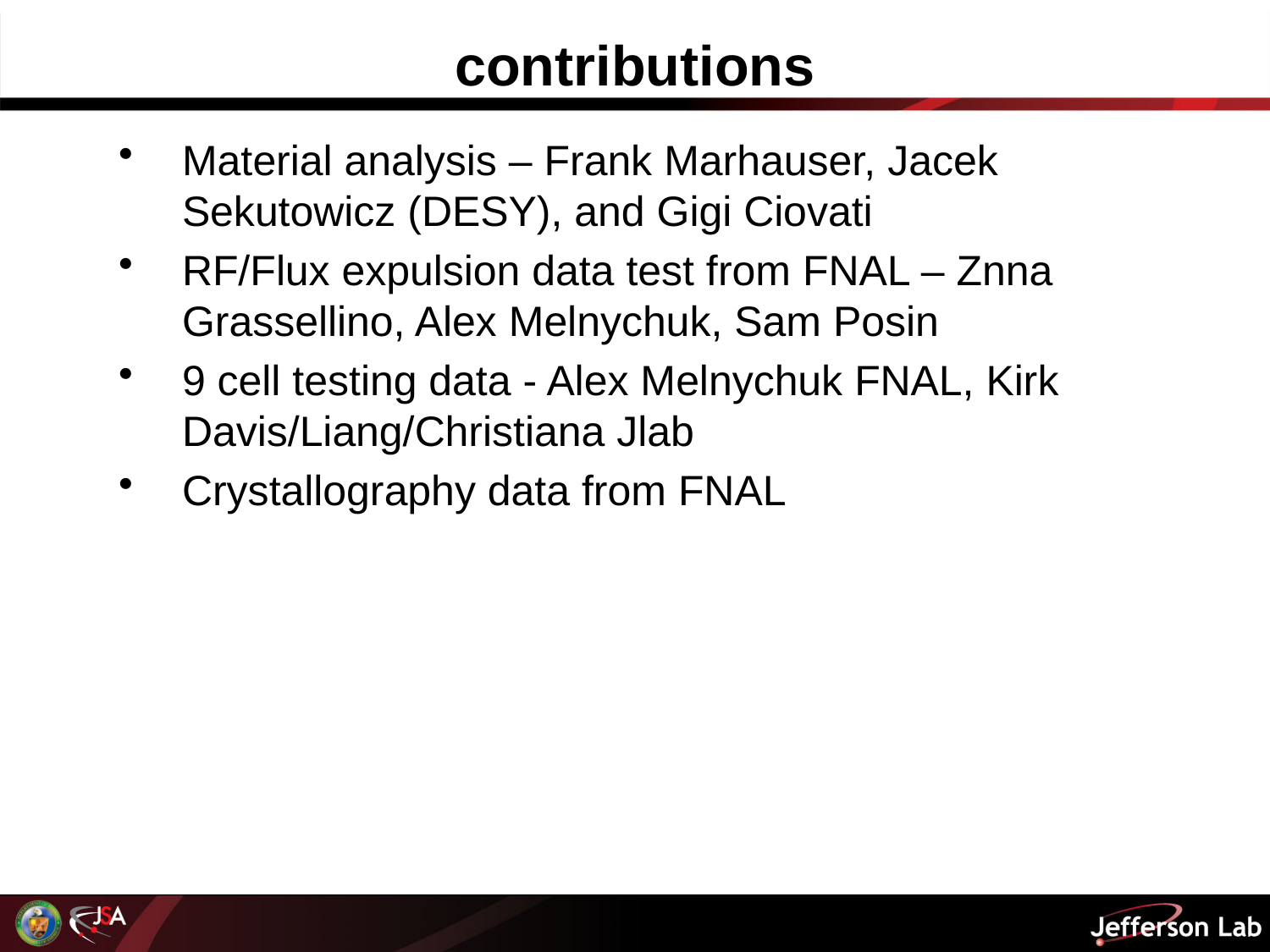

# contributions
Material analysis – Frank Marhauser, Jacek Sekutowicz (DESY), and Gigi Ciovati
RF/Flux expulsion data test from FNAL – Znna Grassellino, Alex Melnychuk, Sam Posin
9 cell testing data - Alex Melnychuk FNAL, Kirk Davis/Liang/Christiana Jlab
Crystallography data from FNAL